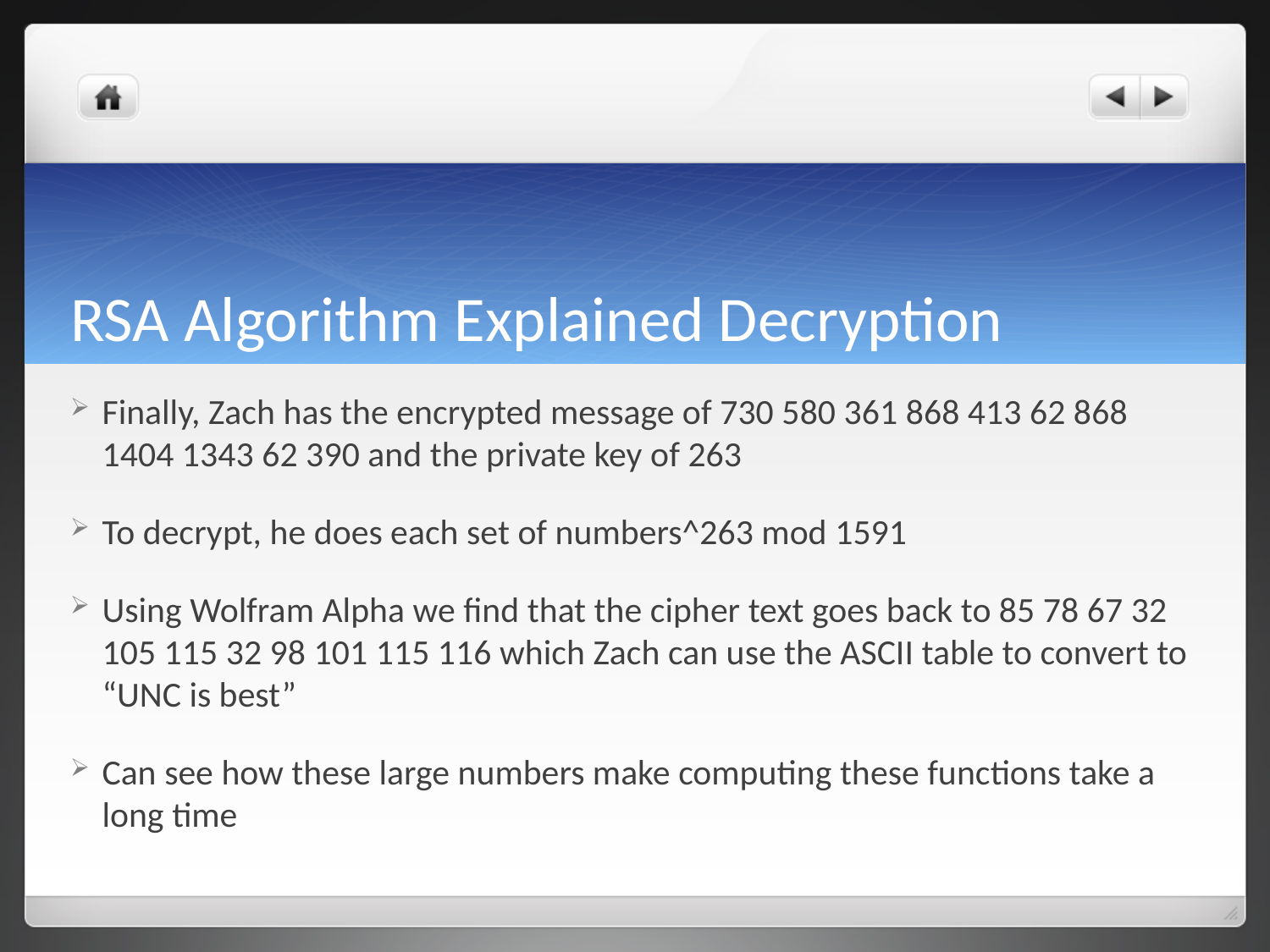

# RSA Algorithm Explained Decryption
Finally, Zach has the encrypted message of 730 580 361 868 413 62 868 1404 1343 62 390 and the private key of 263
To decrypt, he does each set of numbers^263 mod 1591
Using Wolfram Alpha we find that the cipher text goes back to 85 78 67 32 105 115 32 98 101 115 116 which Zach can use the ASCII table to convert to “UNC is best”
Can see how these large numbers make computing these functions take a long time